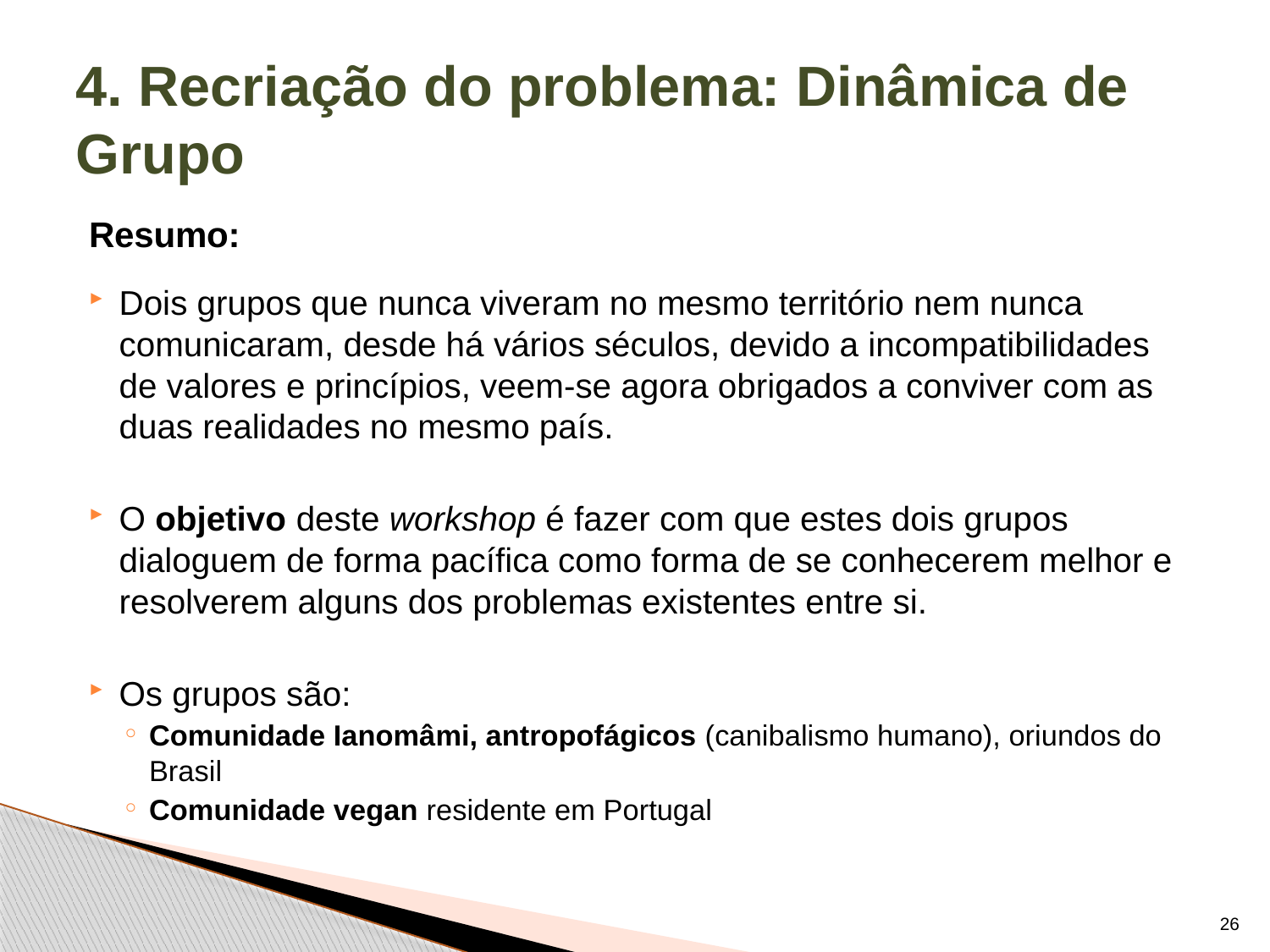

# 4. Recriação do problema: Dinâmica de Grupo
Resumo:

Dois grupos que nunca viveram no mesmo território nem nunca comunicaram, desde há vários séculos, devido a incompatibilidades de valores e princípios, veem-se agora obrigados a conviver com as duas realidades no mesmo país.

O objetivo deste workshop é fazer com que estes dois grupos dialoguem de forma pacífica como forma de se conhecerem melhor e resolverem alguns dos problemas existentes entre si.

Os grupos são:
Comunidade Ianomâmi, antropofágicos (canibalismo humano), oriundos do Brasil
Comunidade vegan residente em Portugal

26